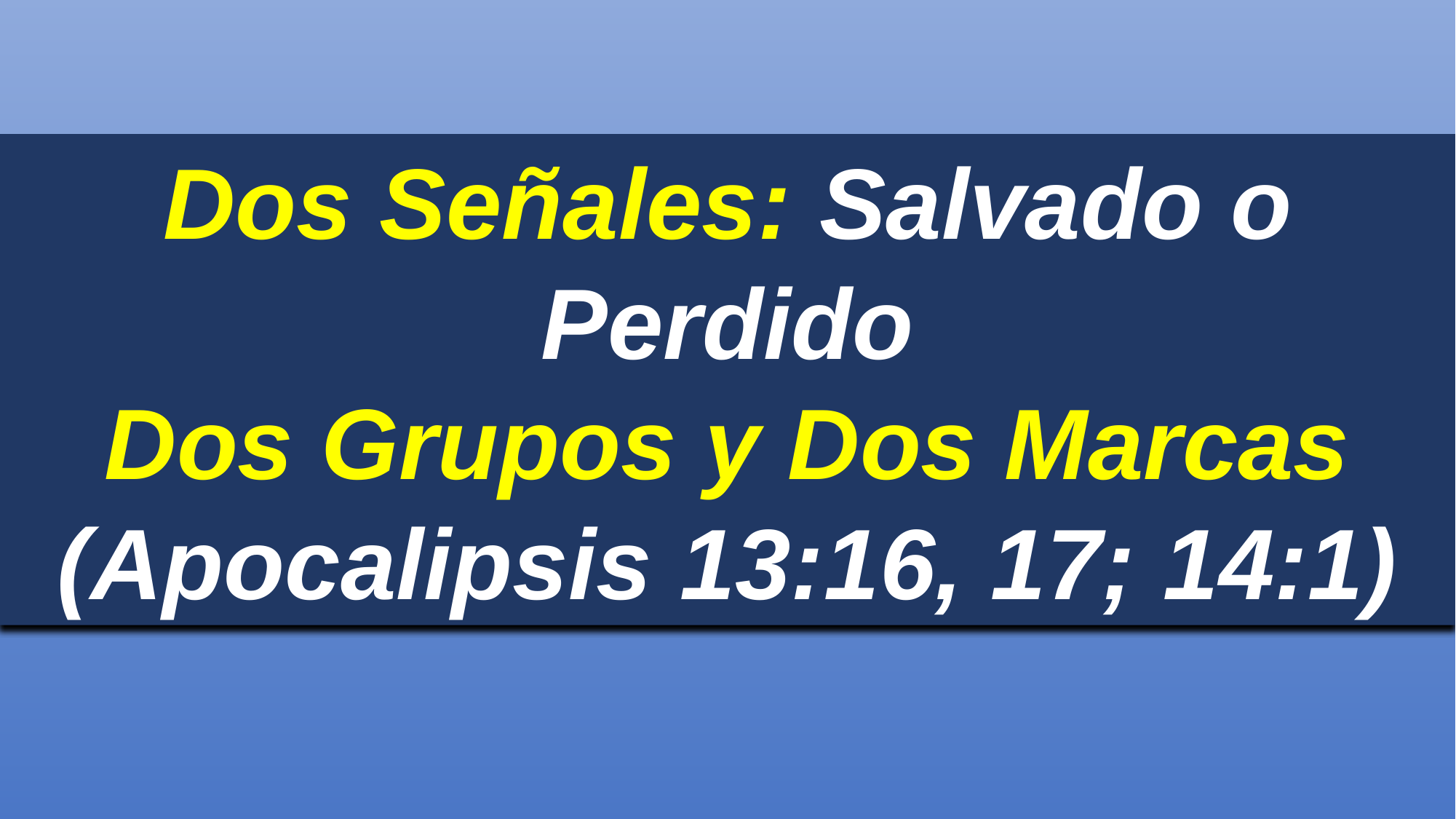

Dos Señales: Salvado o Perdido
Dos Grupos y Dos Marcas (Apocalipsis 13:16, 17; 14:1)